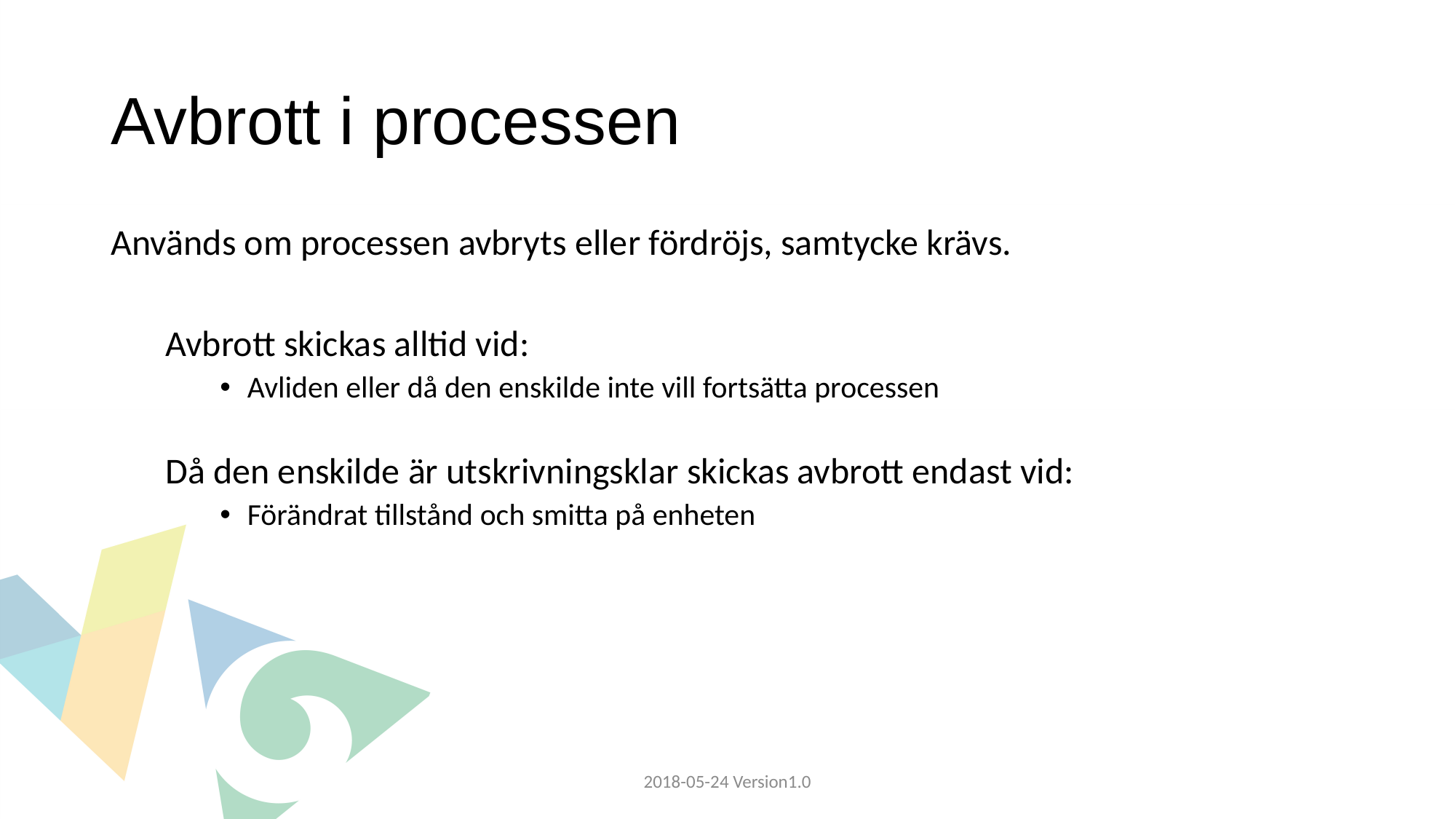

# Avbrott i processen
Används om processen avbryts eller fördröjs, samtycke krävs.

Avbrott skickas alltid vid:
Avliden eller då den enskilde inte vill fortsätta processen

Då den enskilde är utskrivningsklar skickas avbrott endast vid:
Förändrat tillstånd och smitta på enheten

2018-05-24 Version1.0